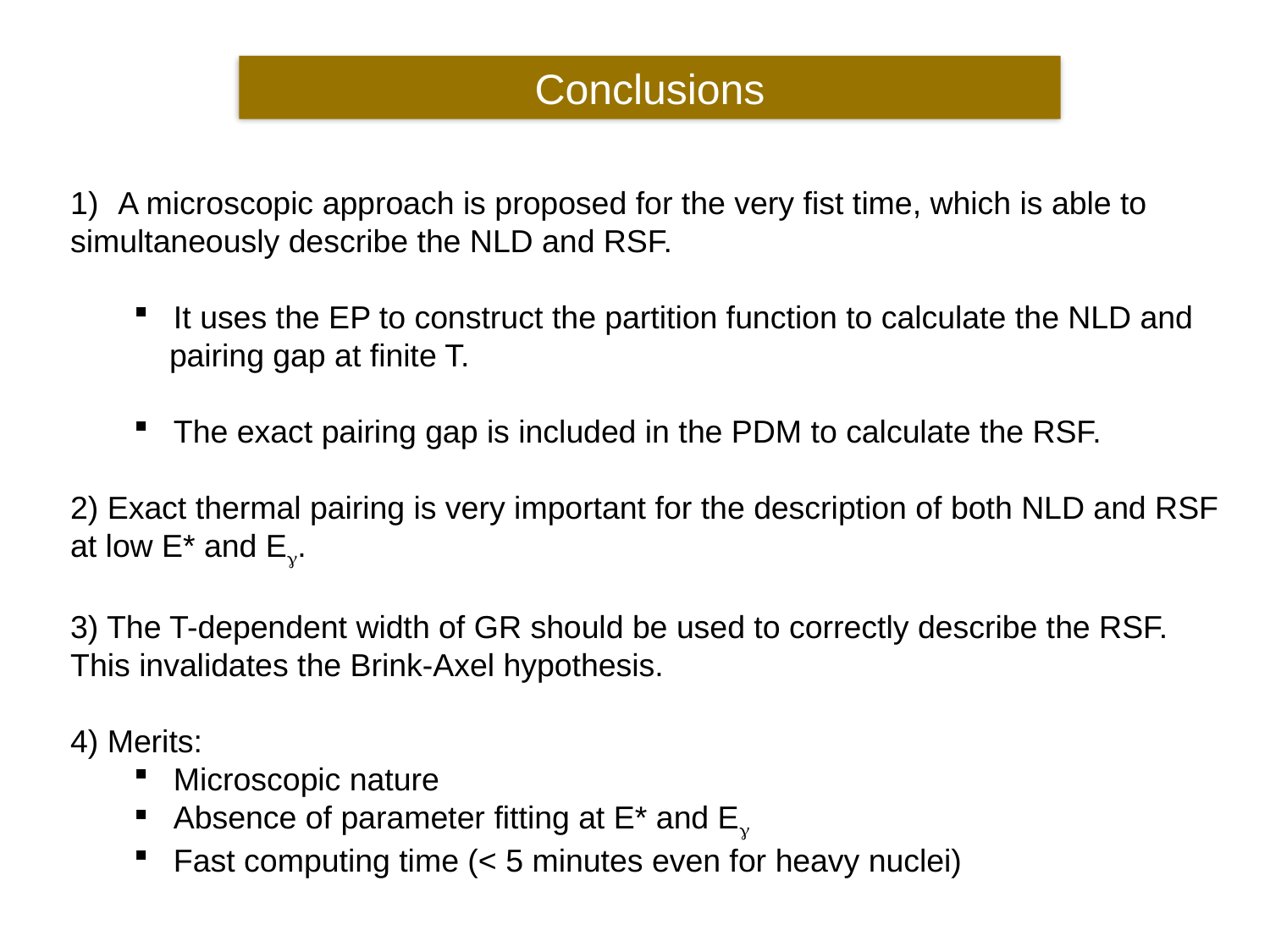

Conclusions
A microscopic approach is proposed for the very fist time, which is able to
simultaneously describe the NLD and RSF.

It uses the EP to construct the partition function to calculate the NLD and
    pairing gap at finite T.

The exact pairing gap is included in the PDM to calculate the RSF.

2) Exact thermal pairing is very important for the description of both NLD and RSF
at low E* and Eγ.

3) The T-dependent width of GR should be used to correctly describe the RSF.
This invalidates the Brink-Axel hypothesis.

4) Merits:
Microscopic nature
Absence of parameter fitting at E* and Eγ
Fast computing time (< 5 minutes even for heavy nuclei)